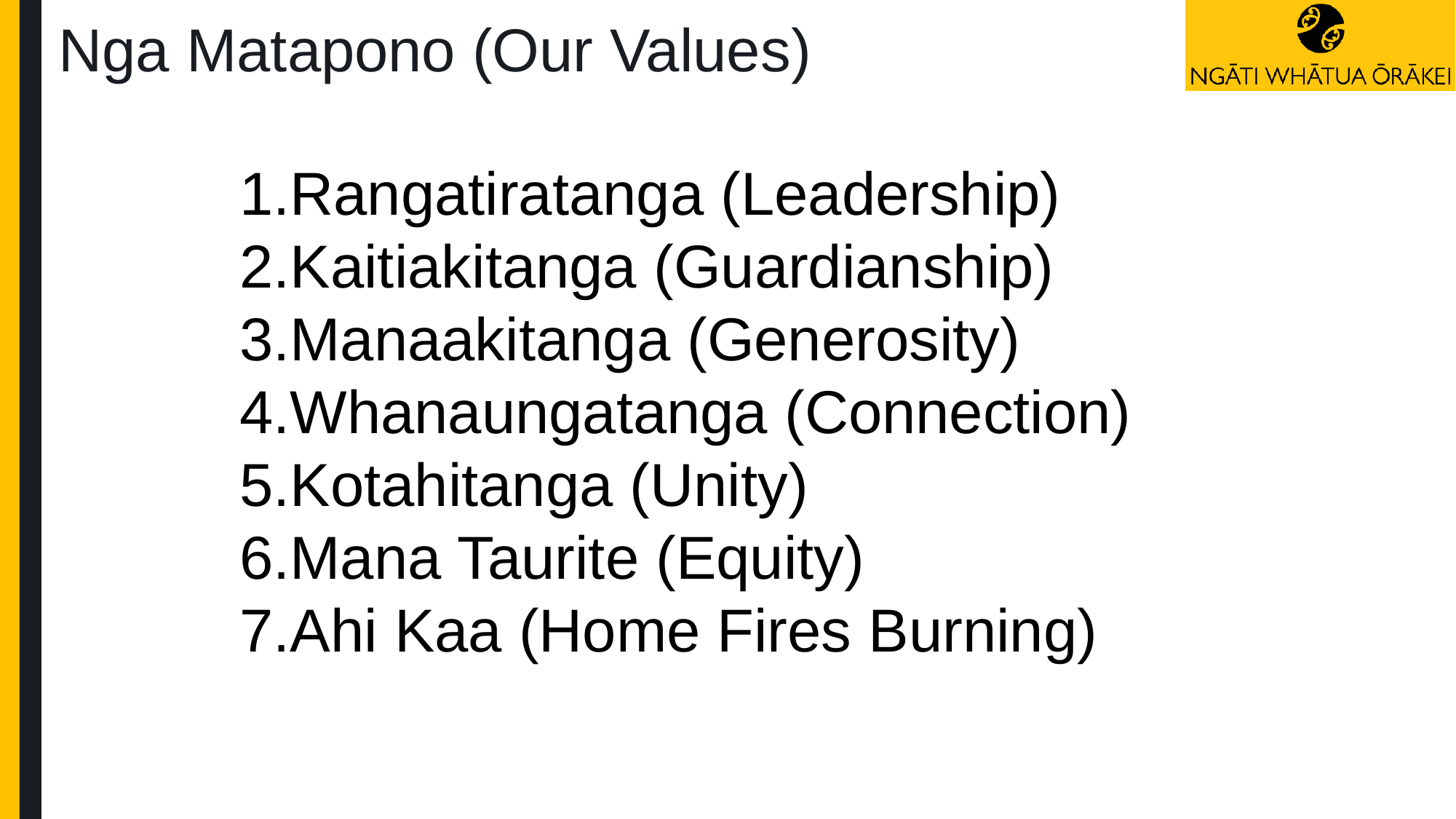

Nga Matapono (Our Values)
Rangatiratanga (Leadership)
Kaitiakitanga (Guardianship)
Manaakitanga (Generosity)
Whanaungatanga (Connection)
Kotahitanga (Unity)
Mana Taurite (Equity)
Ahi Kaa (Home Fires Burning)